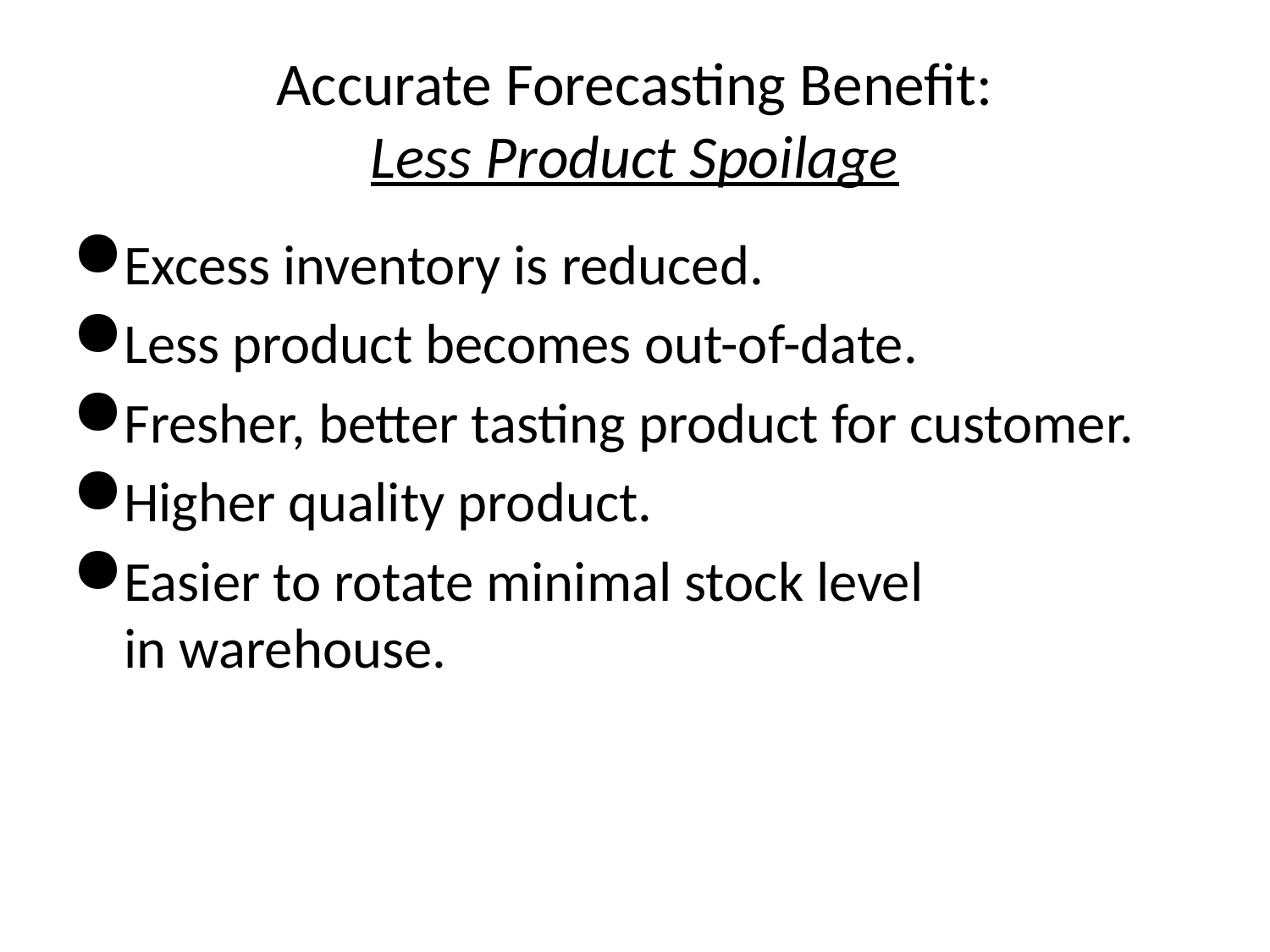

# Accurate Forecasting Benefit: Less Product Spoilage
Excess inventory is reduced.
Less product becomes out-of-date.
Fresher, better tasting product for customer.
Higher quality product.
Easier to rotate minimal stock level                   in warehouse.